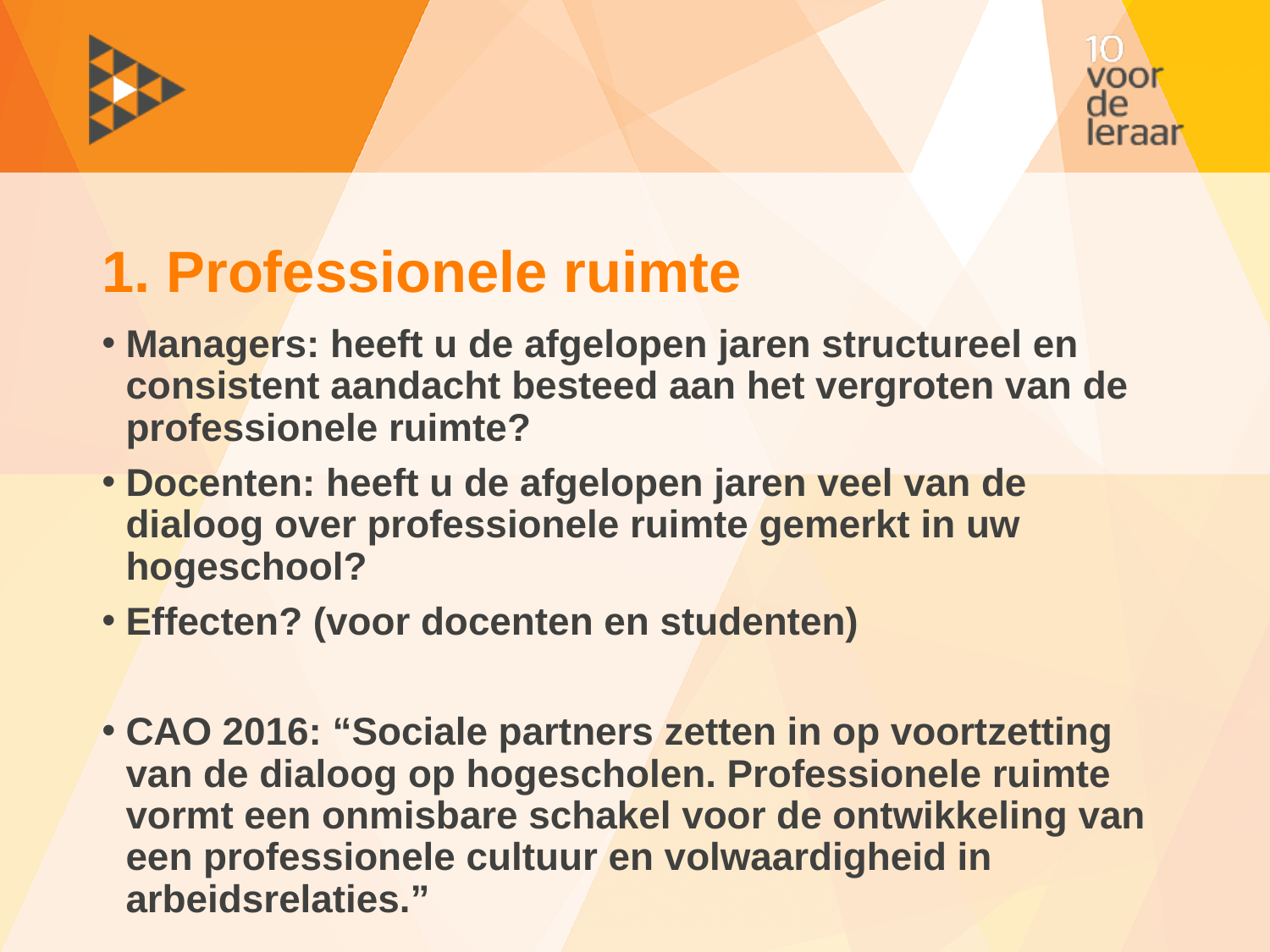

# 1. Professionele ruimte
Managers: heeft u de afgelopen jaren structureel en consistent aandacht besteed aan het vergroten van de professionele ruimte?
Docenten: heeft u de afgelopen jaren veel van de dialoog over professionele ruimte gemerkt in uw hogeschool?
Effecten? (voor docenten en studenten)

CAO 2016: “Sociale partners zetten in op voortzetting van de dialoog op hogescholen. Professionele ruimte vormt een onmisbare schakel voor de ontwikkeling van een professionele cultuur en volwaardigheid in arbeidsrelaties.”